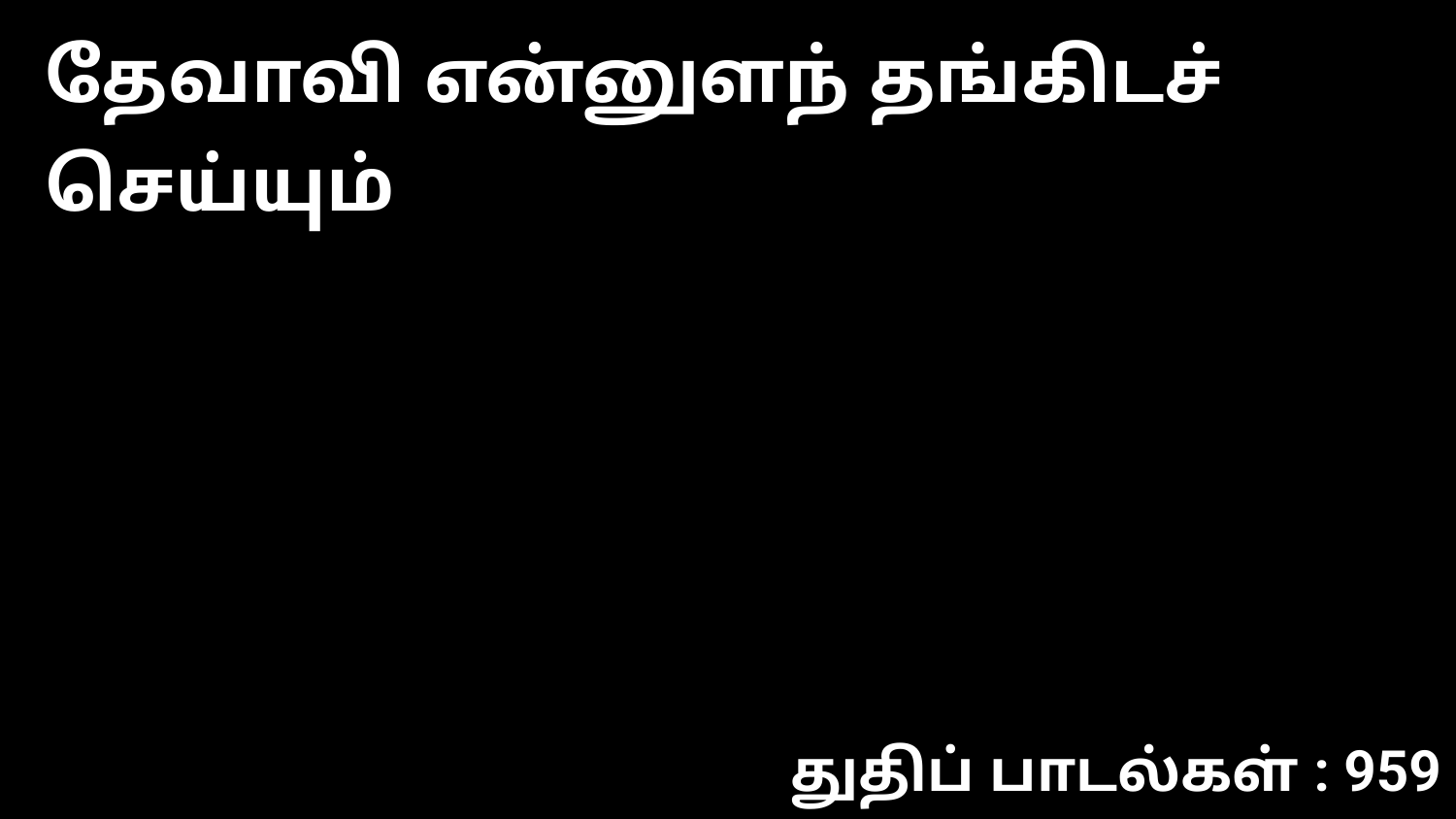

தேவாவி என்னுளந் தங்கிடச் செய்யும்
துதிப் பாடல்கள் : 959